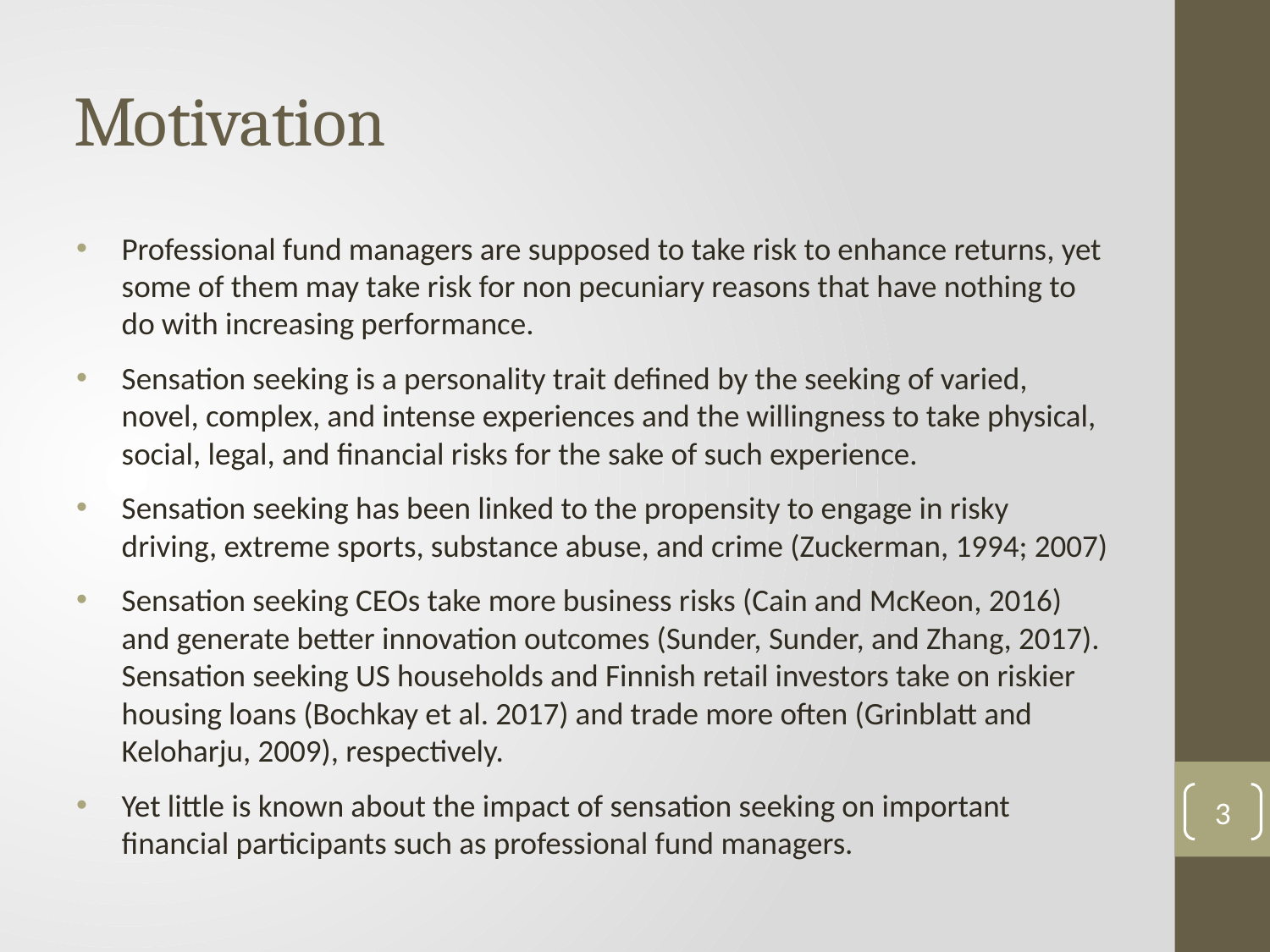

# Motivation
Professional fund managers are supposed to take risk to enhance returns, yet some of them may take risk for non pecuniary reasons that have nothing to do with increasing performance.
Sensation seeking is a personality trait defined by the seeking of varied, novel, complex, and intense experiences and the willingness to take physical, social, legal, and financial risks for the sake of such experience.
Sensation seeking has been linked to the propensity to engage in risky driving, extreme sports, substance abuse, and crime (Zuckerman, 1994; 2007)
Sensation seeking CEOs take more business risks (Cain and McKeon, 2016) and generate better innovation outcomes (Sunder, Sunder, and Zhang, 2017). Sensation seeking US households and Finnish retail investors take on riskier housing loans (Bochkay et al. 2017) and trade more often (Grinblatt and Keloharju, 2009), respectively.
Yet little is known about the impact of sensation seeking on important financial participants such as professional fund managers.

3